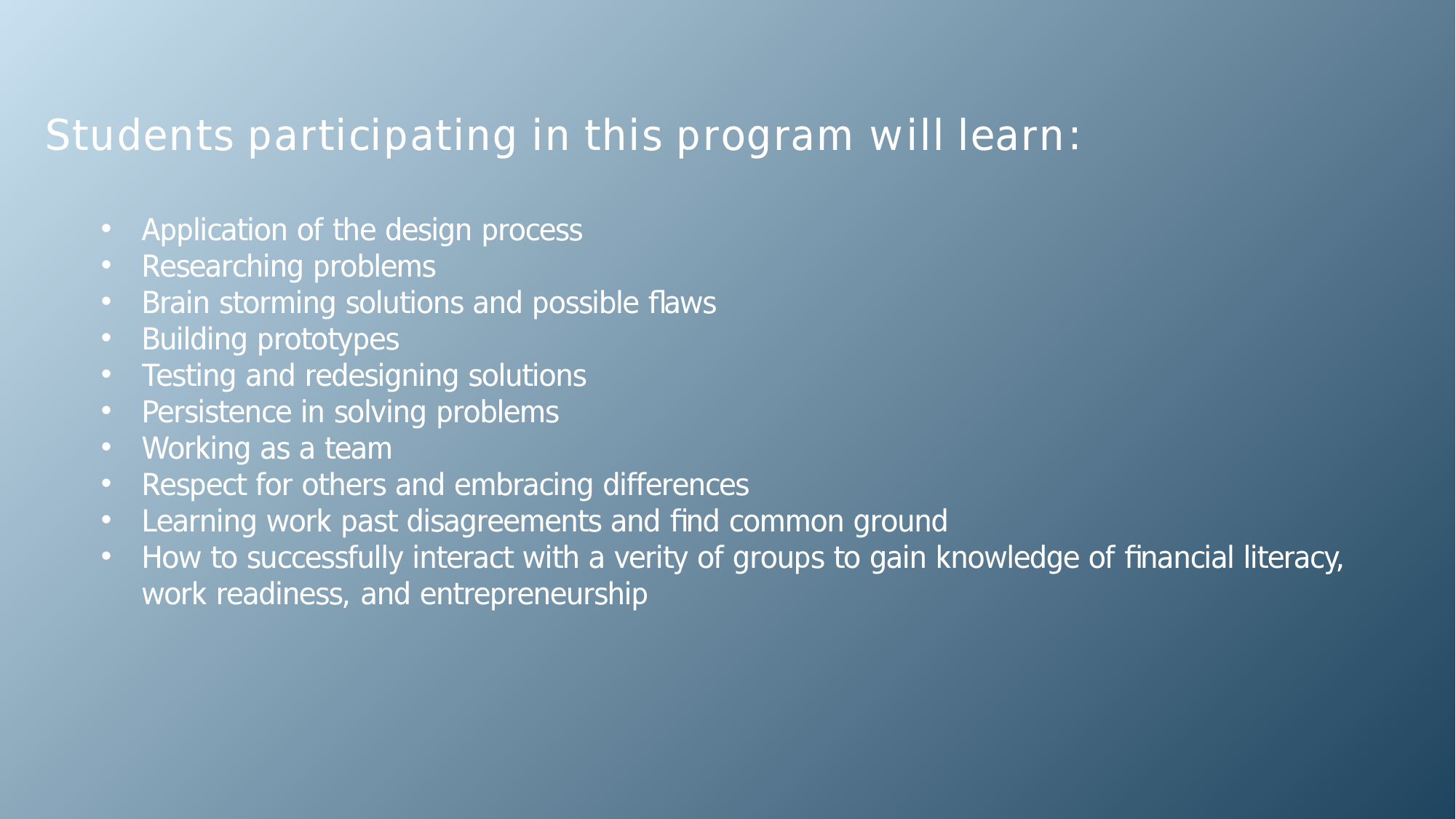

Students participating in this program will learn:

Application of the design process
Researching problems
Brain storming solutions and possible flaws
Building prototypes
Testing and redesigning solutions
Persistence in solving problems
Working as a team
Respect for others and embracing differences
Learning work past disagreements and find common ground
How to successfully interact with a verity of groups to gain knowledge of financial literacy, work readiness, and entrepreneurship